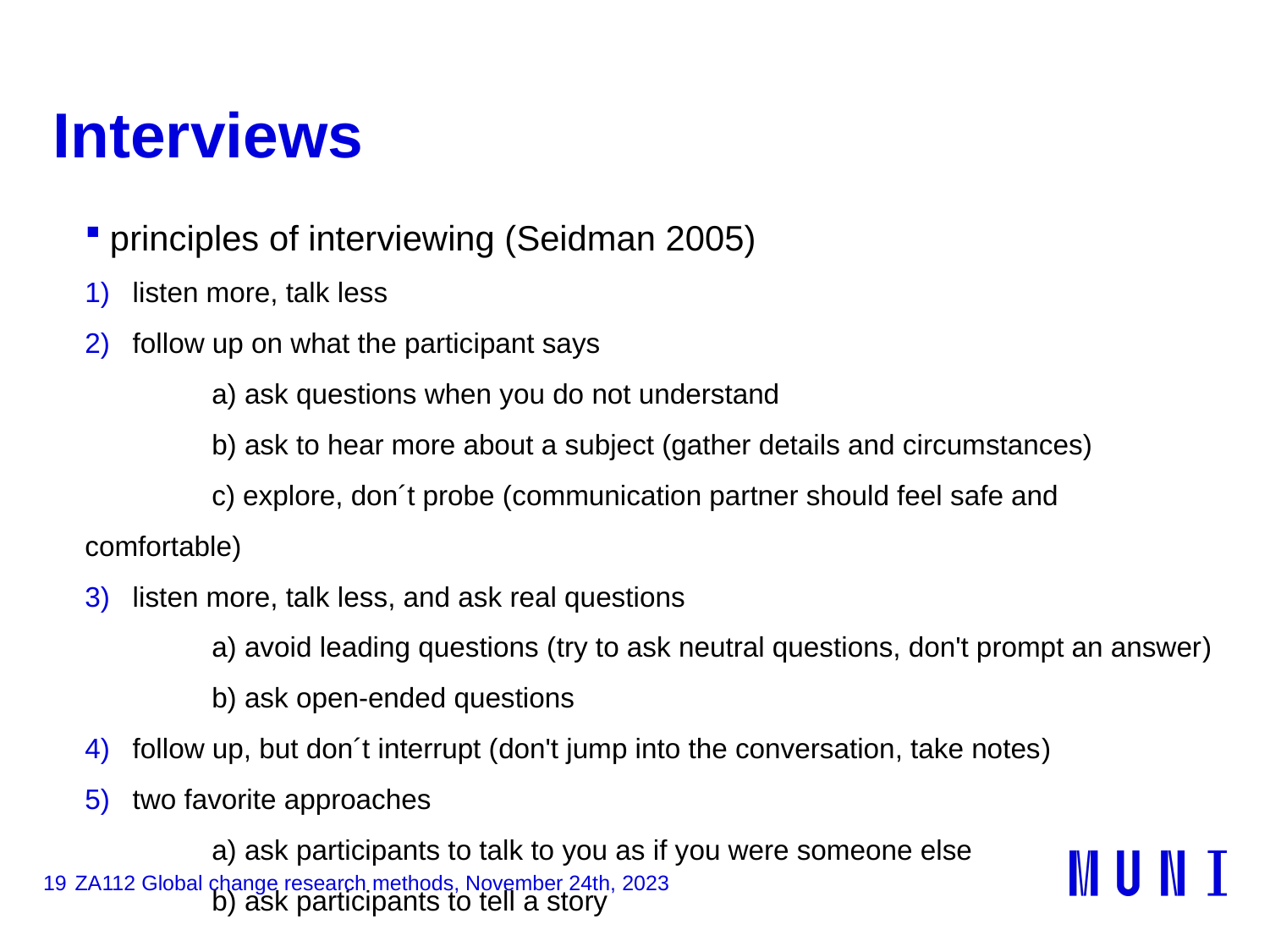

# Interviews
principles of interviewing (Seidman 2005)
listen more, talk less
follow up on what the participant says
	a) ask questions when you do not understand
	b) ask to hear more about a subject (gather details and circumstances)
	c) explore, don´t probe (communication partner should feel safe and comfortable)
listen more, talk less, and ask real questions
	a) avoid leading questions (try to ask neutral questions, don't prompt an answer)
	b) ask open-ended questions
follow up, but don´t interrupt (don't jump into the conversation, take notes)
two favorite approaches
	a) ask participants to talk to you as if you were someone else
	b) ask participants to tell a story

19
ZA112 Global change research methods, November 24th, 2023